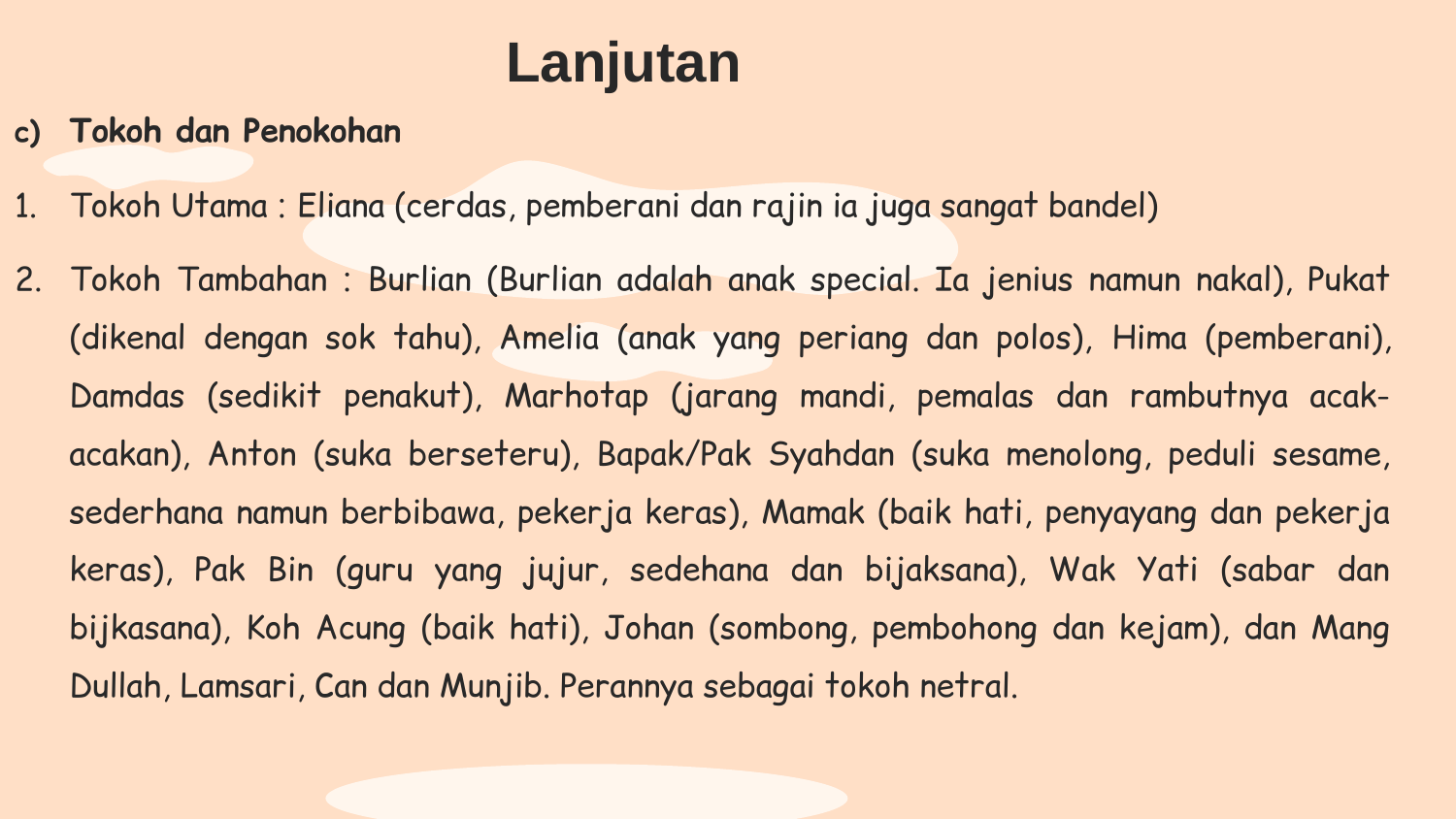

# Lanjutan
Tokoh dan Penokohan
Tokoh Utama : Eliana (cerdas, pemberani dan rajin ia juga sangat bandel)
Tokoh Tambahan : Burlian (Burlian adalah anak special. Ia jenius namun nakal), Pukat (dikenal dengan sok tahu), Amelia (anak yang periang dan polos), Hima (pemberani), Damdas (sedikit penakut), Marhotap (jarang mandi, pemalas dan rambutnya acak-acakan), Anton (suka berseteru), Bapak/Pak Syahdan (suka menolong, peduli sesame, sederhana namun berbibawa, pekerja keras), Mamak (baik hati, penyayang dan pekerja keras), Pak Bin (guru yang jujur, sedehana dan bijaksana), Wak Yati (sabar dan bijkasana), Koh Acung (baik hati), Johan (sombong, pembohong dan kejam), dan Mang Dullah, Lamsari, Can dan Munjib. Perannya sebagai tokoh netral.